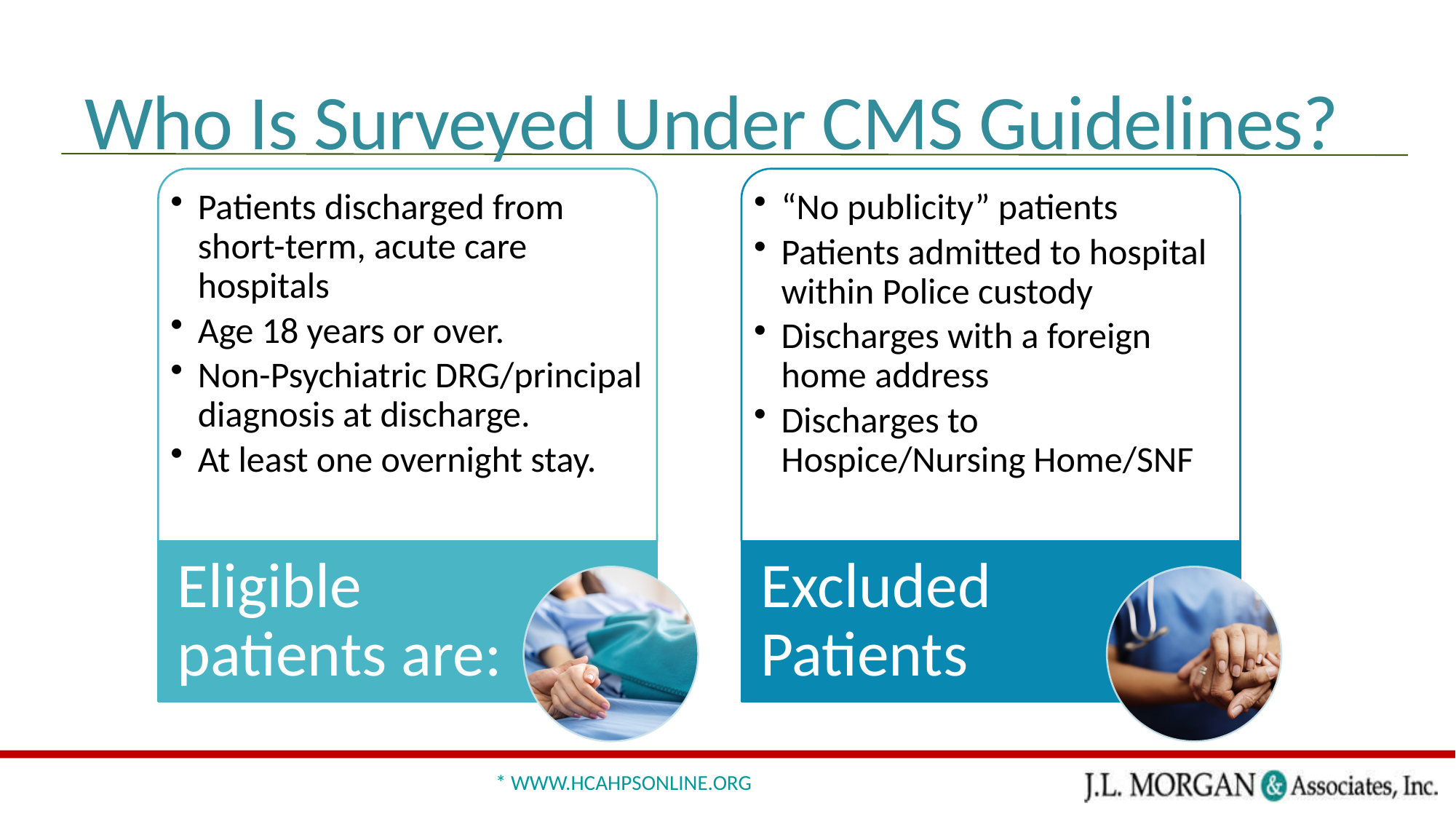

# Who Is Surveyed Under CMS Guidelines?
Patients discharged from short-term, acute care hospitals
Age 18 years or over.
Non-Psychiatric DRG/principal diagnosis at discharge.
At least one overnight stay.
Eligible patients are:
“No publicity” patients
Patients admitted to hospital within Police custody
Discharges with a foreign home address
Discharges to Hospice/Nursing Home/SNF
Excluded Patients
* www.hcahpsonline.org